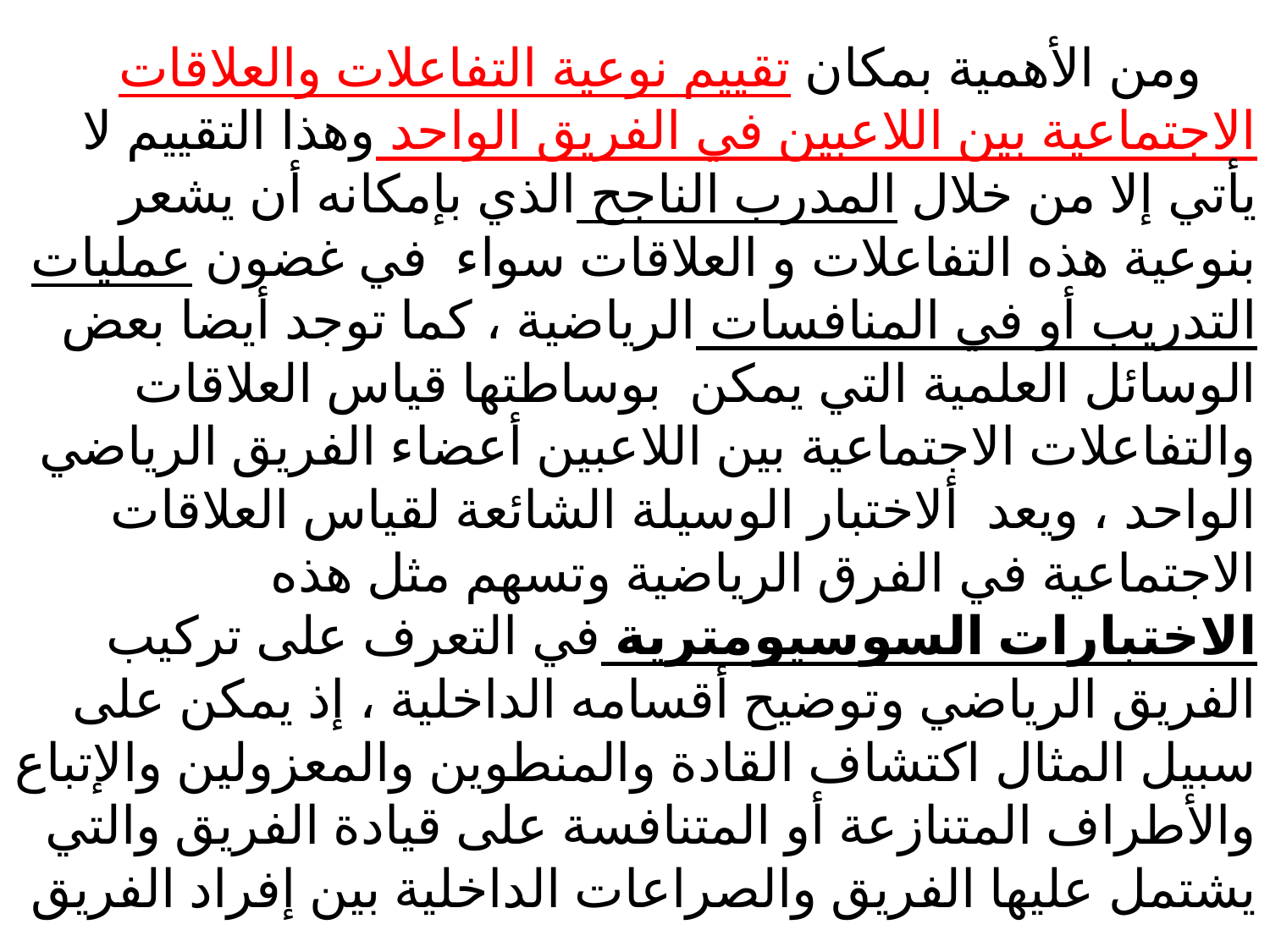

# ومن الأهمية بمكان تقييم نوعية التفاعلات والعلاقات الاجتماعية بين اللاعبين في الفريق الواحد وهذا التقييم لا يأتي إلا من خلال المدرب الناجح الذي بإمكانه أن يشعر بنوعية هذه التفاعلات و العلاقات سواء  في غضون عمليات التدريب أو في المنافسات الرياضية ، كما توجد أيضا بعض الوسائل العلمية التي يمكن  بوساطتها قياس العلاقات والتفاعلات الاجتماعية بين اللاعبين أعضاء الفريق الرياضي الواحد ، ويعد  ألاختبار الوسيلة الشائعة لقياس العلاقات الاجتماعية في الفرق الرياضية وتسهم مثل هذه الاختبارات السوسيومترية في التعرف على تركيب الفريق الرياضي وتوضيح أقسامه الداخلية ، إذ يمكن على سبيل المثال اكتشاف القادة والمنطوين والمعزولين والإتباع والأطراف المتنازعة أو المتنافسة على قيادة الفريق والتي يشتمل عليها الفريق والصراعات الداخلية بين إفراد الفريق